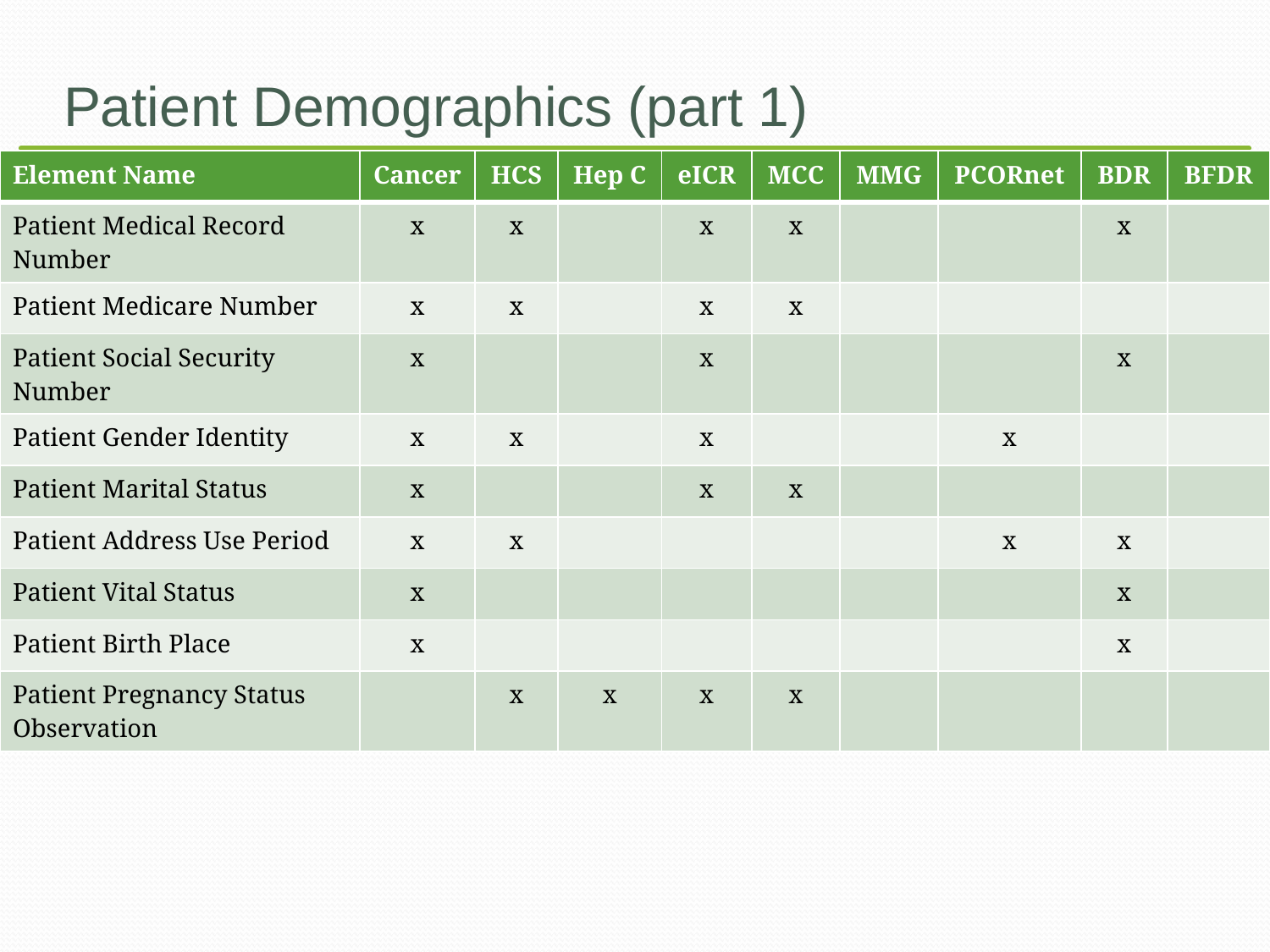

# Patient Demographics (part 1)
| Element Name | Cancer | HCS | Hep C | eICR | MCC | MMG | PCORnet | BDR | BFDR |
| --- | --- | --- | --- | --- | --- | --- | --- | --- | --- |
| Patient Medical Record Number | x | x |  | x | x |  |  | x |  |
| Patient Medicare Number | x | x |  | x | x |  |  |  |  |
| Patient Social Security Number | x |  |  | x |  |  |  | x |  |
| Patient Gender Identity | x | x |  | x |  |  | x |  |  |
| Patient Marital Status | x |  |  | x | x |  |  |  |  |
| Patient Address Use Period | x | x |  |  |  |  | x | x |  |
| Patient Vital Status | x |  |  |  |  |  |  | x |  |
| Patient Birth Place | x |  |  |  |  |  |  | x |  |
| Patient Pregnancy Status Observation |  | x | x | x | x |  |  |  |  |